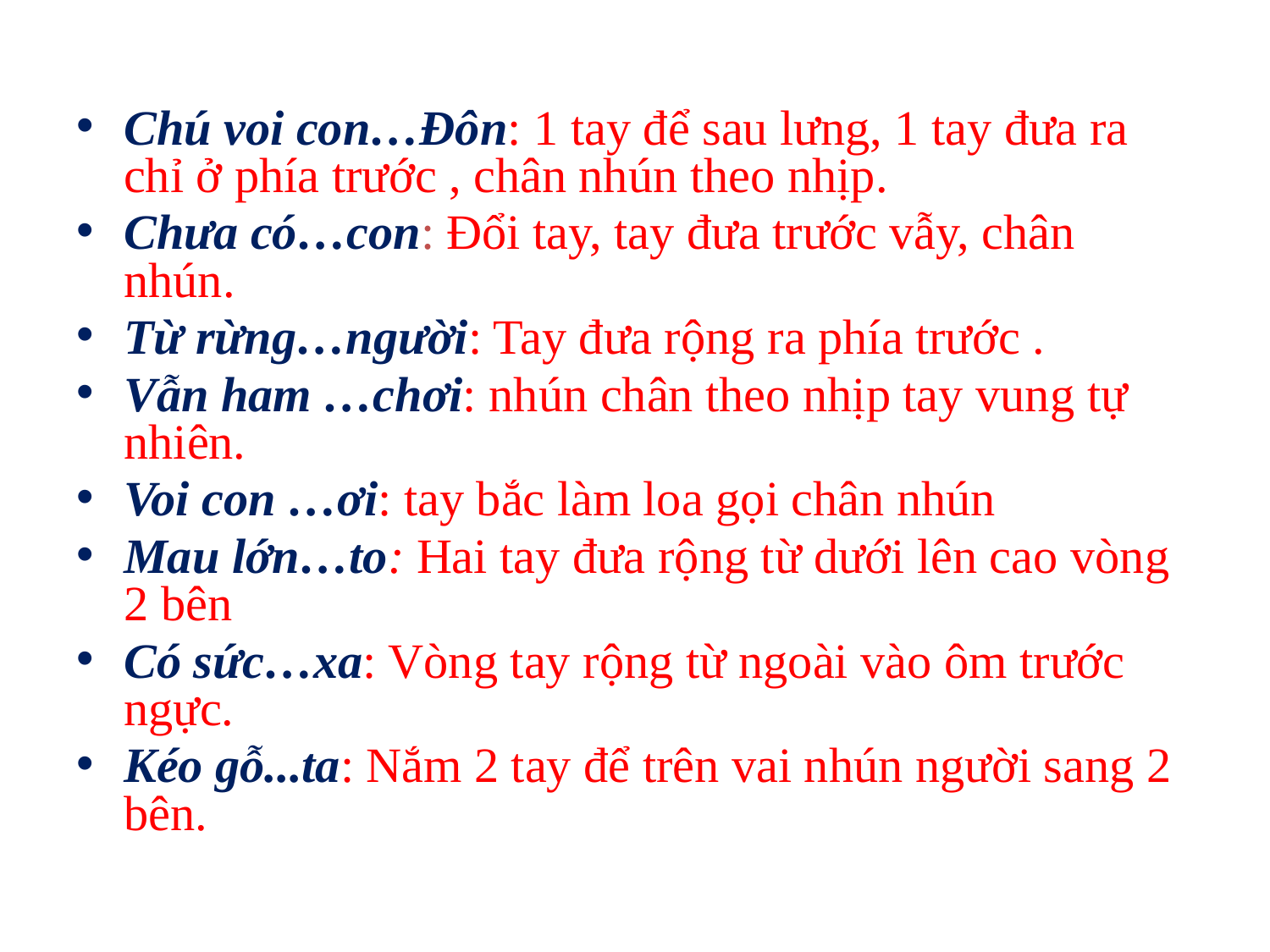

Chú voi con…Đôn: 1 tay để sau lưng, 1 tay đưa ra chỉ ở phía trước , chân nhún theo nhịp.
Chưa có…con: Đổi tay, tay đưa trước vẫy, chân nhún.
Từ rừng…người: Tay đưa rộng ra phía trước .
Vẫn ham …chơi: nhún chân theo nhịp tay vung tự nhiên.
Voi con …ơi: tay bắc làm loa gọi chân nhún
Mau lớn…to: Hai tay đưa rộng từ dưới lên cao vòng 2 bên
Có sức…xa: Vòng tay rộng từ ngoài vào ôm trước ngực.
Kéo gỗ...ta: Nắm 2 tay để trên vai nhún người sang 2 bên.